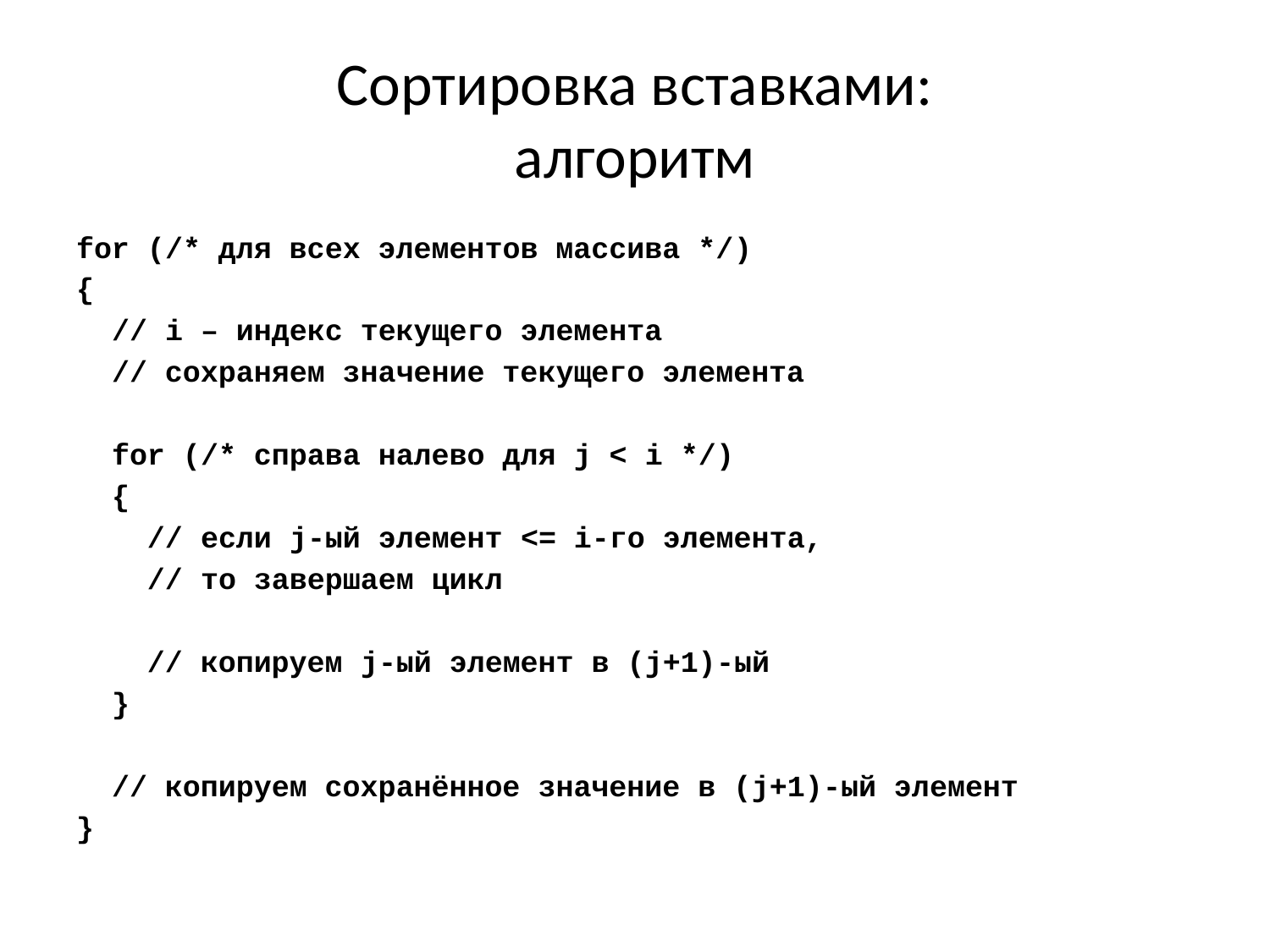

# Сортировка вставками: алгоритм
for (/* для всех элементов массива */)
{
  // i – индекс текущего элемента
  // сохраняем значение текущего элемента

  for (/* справа налево для j < i */)
  {
    // если j-ый элемент <= i-го элемента,
    // то завершаем цикл

    // копируем j-ый элемент в (j+1)-ый
  }

  // копируем сохранённое значение в (j+1)-ый элемент
}